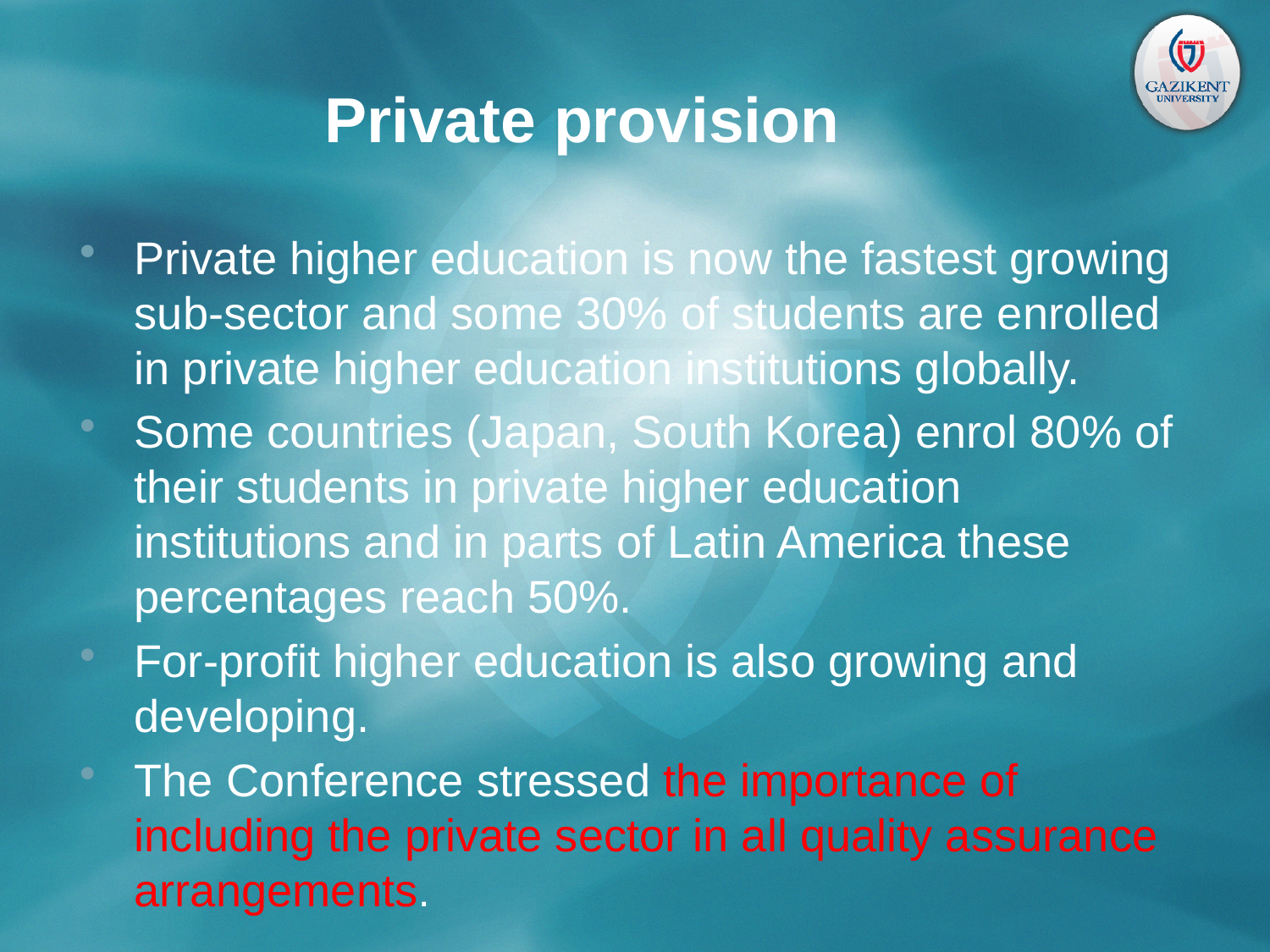

# Private provision
Private higher education is now the fastest growing sub-sector and some 30% of students are enrolled in private higher education institutions globally.
Some countries (Japan, South Korea) enrol 80% of their students in private higher education institutions and in parts of Latin America these percentages reach 50%.
For-profit higher education is also growing and developing.
The Conference stressed the importance of including the private sector in all quality assurance arrangements.